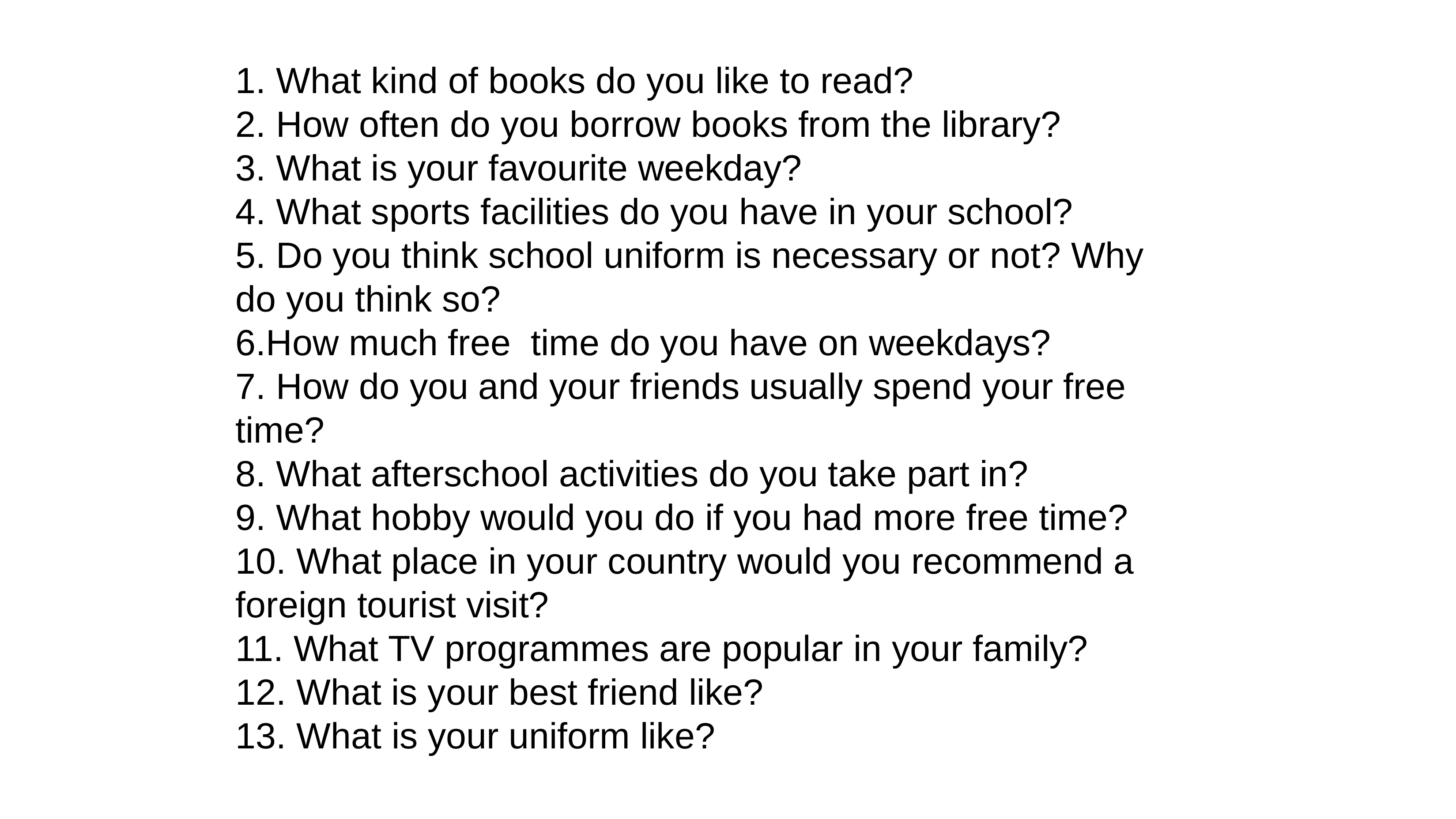

1. What kind of books do you like to read?
2. How often do you borrow books from the library?
3. What is your favourite weekday?
4. What sports facilities do you have in your school?
5. Do you think school uniform is necessary or not? Why do you think so?
6.How much free  time do you have on weekdays?
7. How do you and your friends usually spend your free time?
8. What afterschool activities do you take part in?
9. What hobby would you do if you had more free time?
10. What place in your country would you recommend a foreign tourist visit?
11. What TV programmes are popular in your family?
12. What is your best friend like?
13. What is your uniform like?